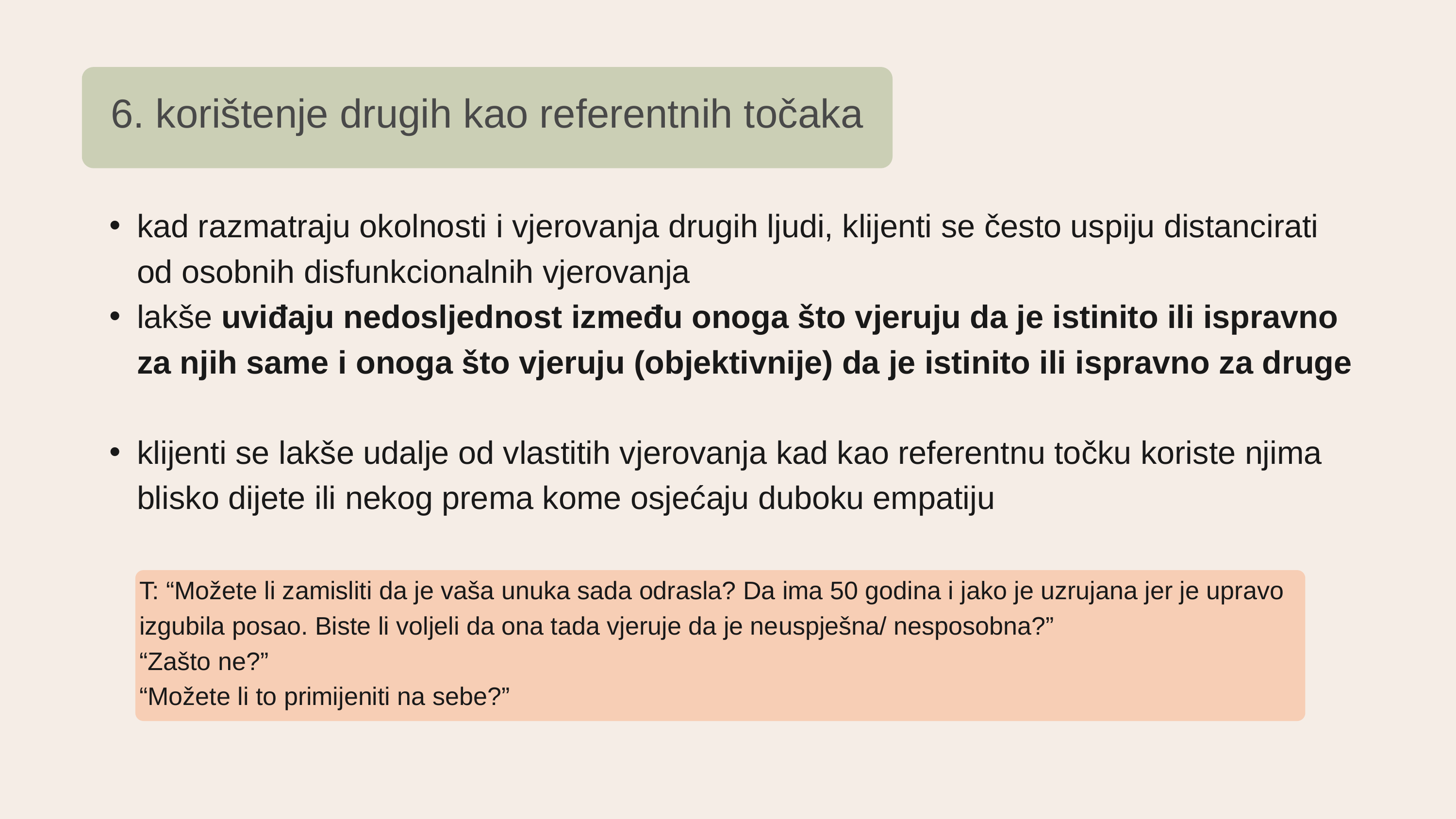

6. korištenje drugih kao referentnih točaka
kad razmatraju okolnosti i vjerovanja drugih ljudi, klijenti se često uspiju distancirati od osobnih disfunkcionalnih vjerovanja
lakše uviđaju nedosljednost između onoga što vjeruju da je istinito ili ispravno za njih same i onoga što vjeruju (objektivnije) da je istinito ili ispravno za druge

klijenti se lakše udalje od vlastitih vjerovanja kad kao referentnu točku koriste njima blisko dijete ili nekog prema kome osjećaju duboku empatiju

T: “Možete li zamisliti da je vaša unuka sada odrasla? Da ima 50 godina i jako je uzrujana jer je upravo izgubila posao. Biste li voljeli da ona tada vjeruje da je neuspješna/ nesposobna?”
“Zašto ne?”
“Možete li to primijeniti na sebe?”